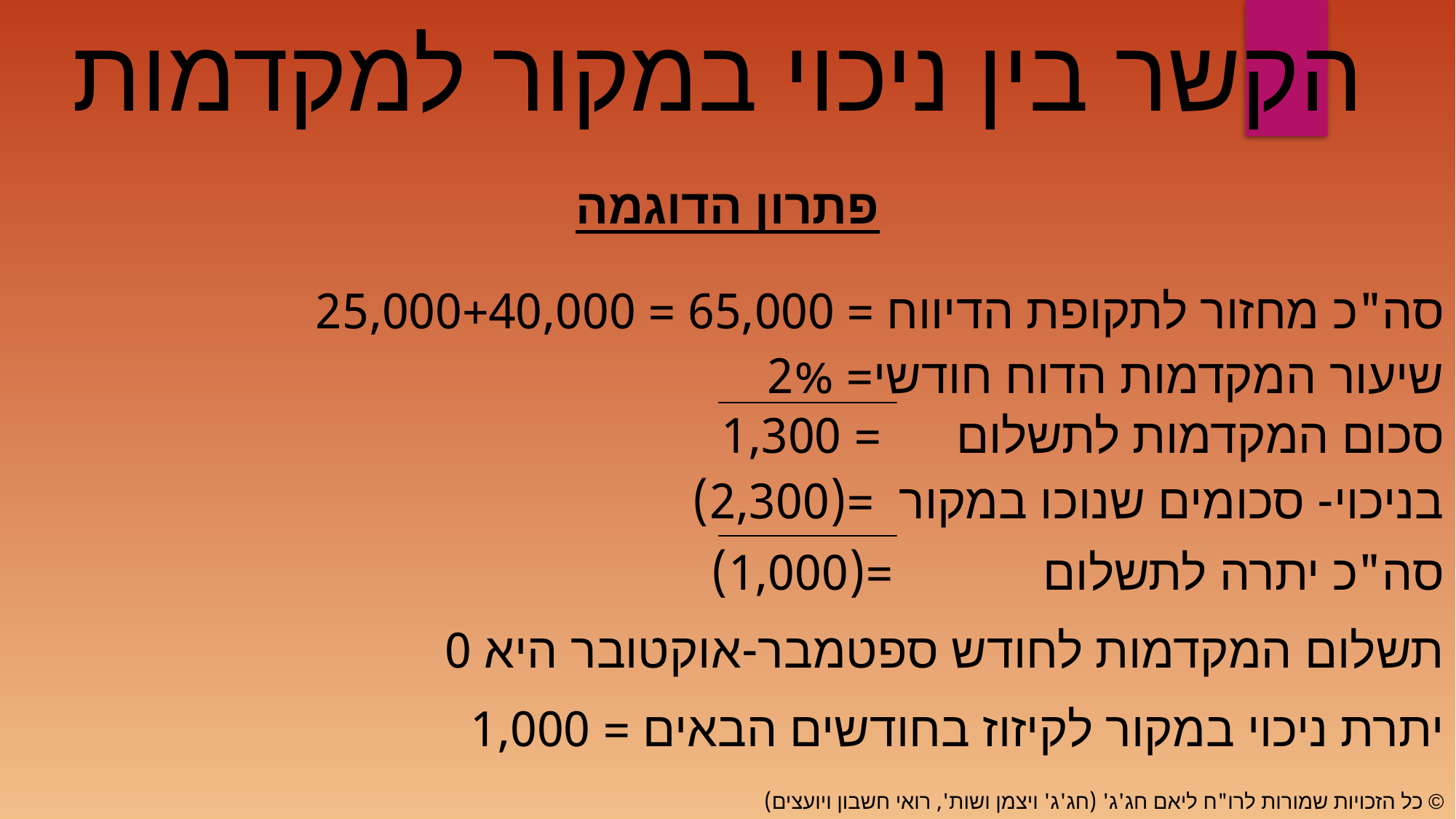

הקשר בין ניכוי במקור למקדמות
פתרון הדוגמה
סה"כ מחזור לתקופת הדיווח = 65,000 = 25,000+40,000
שיעור המקדמות הדוח חודשי= 2%
סכום המקדמות לתשלום      = 1,300
בניכוי- סכומים שנוכו במקור  =(2,300)
סה"כ יתרה לתשלום            =(1,000)
תשלום המקדמות לחודש ספטמבר-אוקטובר היא 0
יתרת ניכוי במקור לקיזוז בחודשים הבאים = 1,000
© כל הזכויות שמורות לרו"ח ליאם חג'ג' (חג'ג' ויצמן ושות', רואי חשבון ויועצים)